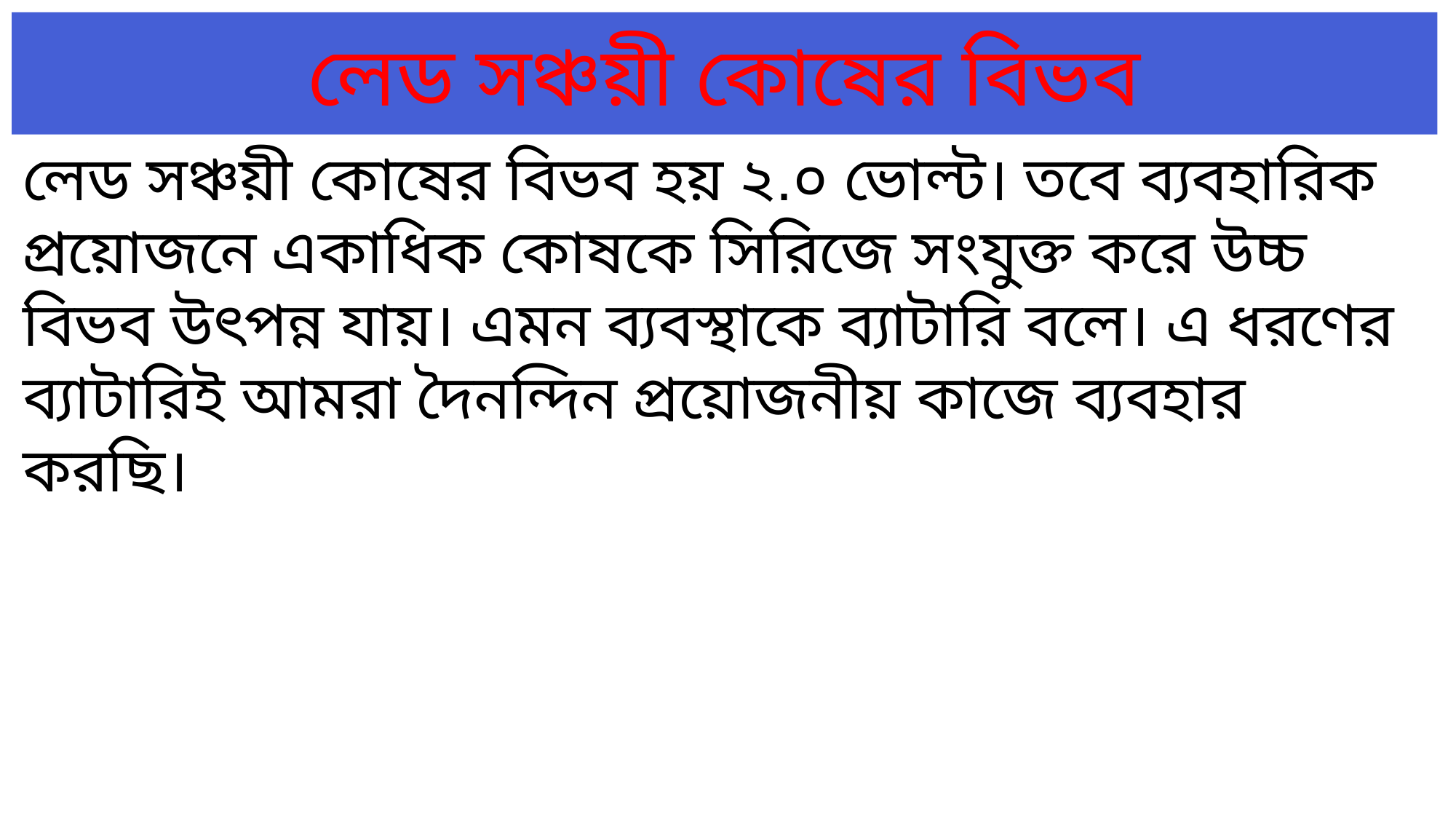

# লেড সঞ্চয়ী কোষের বিভব
লেড সঞ্চয়ী কোষের বিভব হয় ২.০ ভোল্ট। তবে ব্যবহারিক প্রয়োজনে একাধিক কোষকে সিরিজে সংযুক্ত করে উচ্চ বিভব উৎপন্ন যায়। এমন ব্যবস্থাকে ব্যাটারি বলে। এ ধরণের ব্যাটারিই আমরা দৈনন্দিন প্রয়োজনীয় কাজে ব্যবহার করছি।